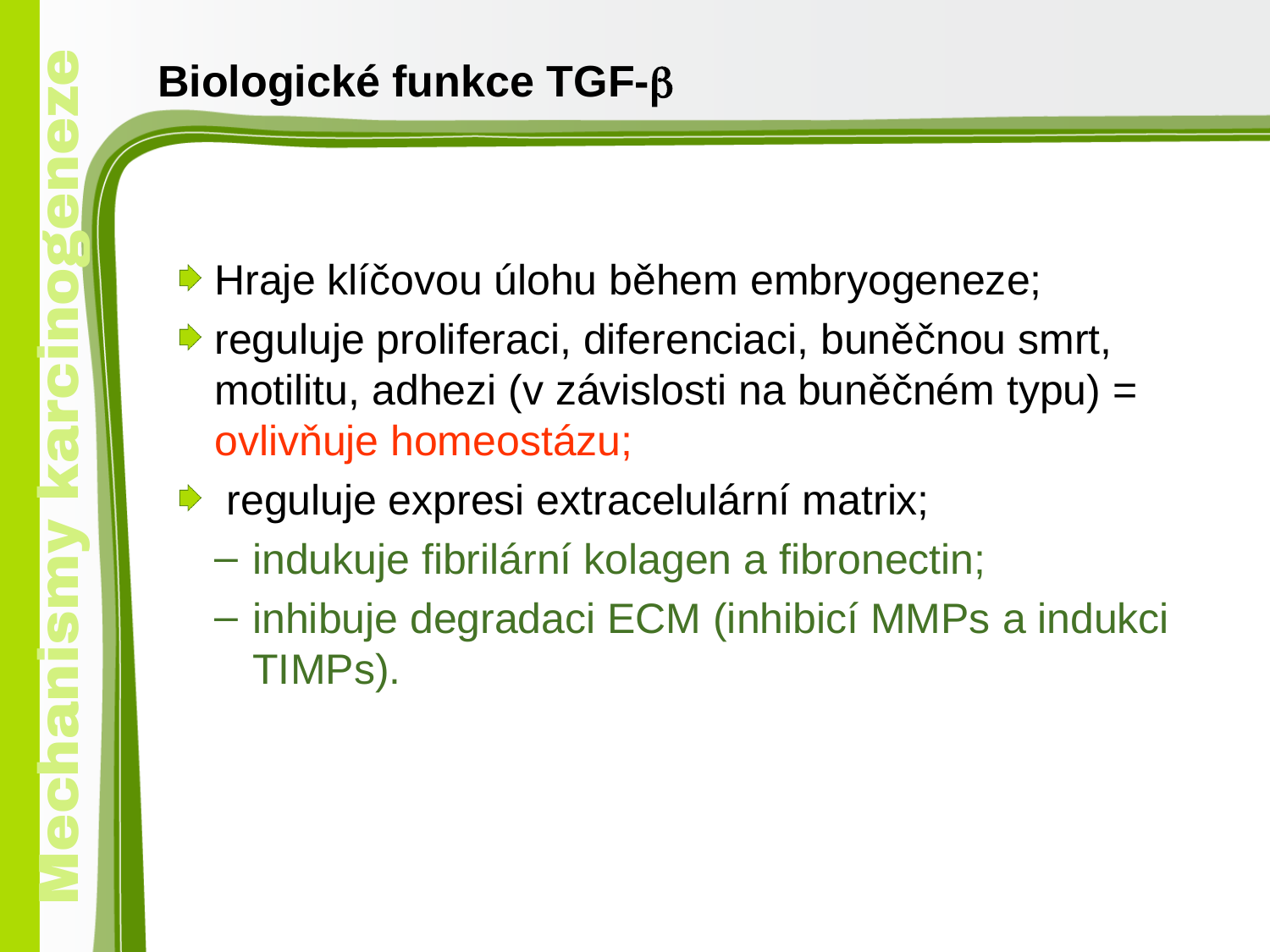

# Biologické funkce TGF-β
Hraje klíčovou úlohu během embryogeneze;
reguluje proliferaci, diferenciaci, buněčnou smrt, motilitu, adhezi (v závislosti na buněčném typu) = ovlivňuje homeostázu;
 reguluje expresi extracelulární matrix;
indukuje fibrilární kolagen a fibronectin;
inhibuje degradaci ECM (inhibicí MMPs a indukci TIMPs).